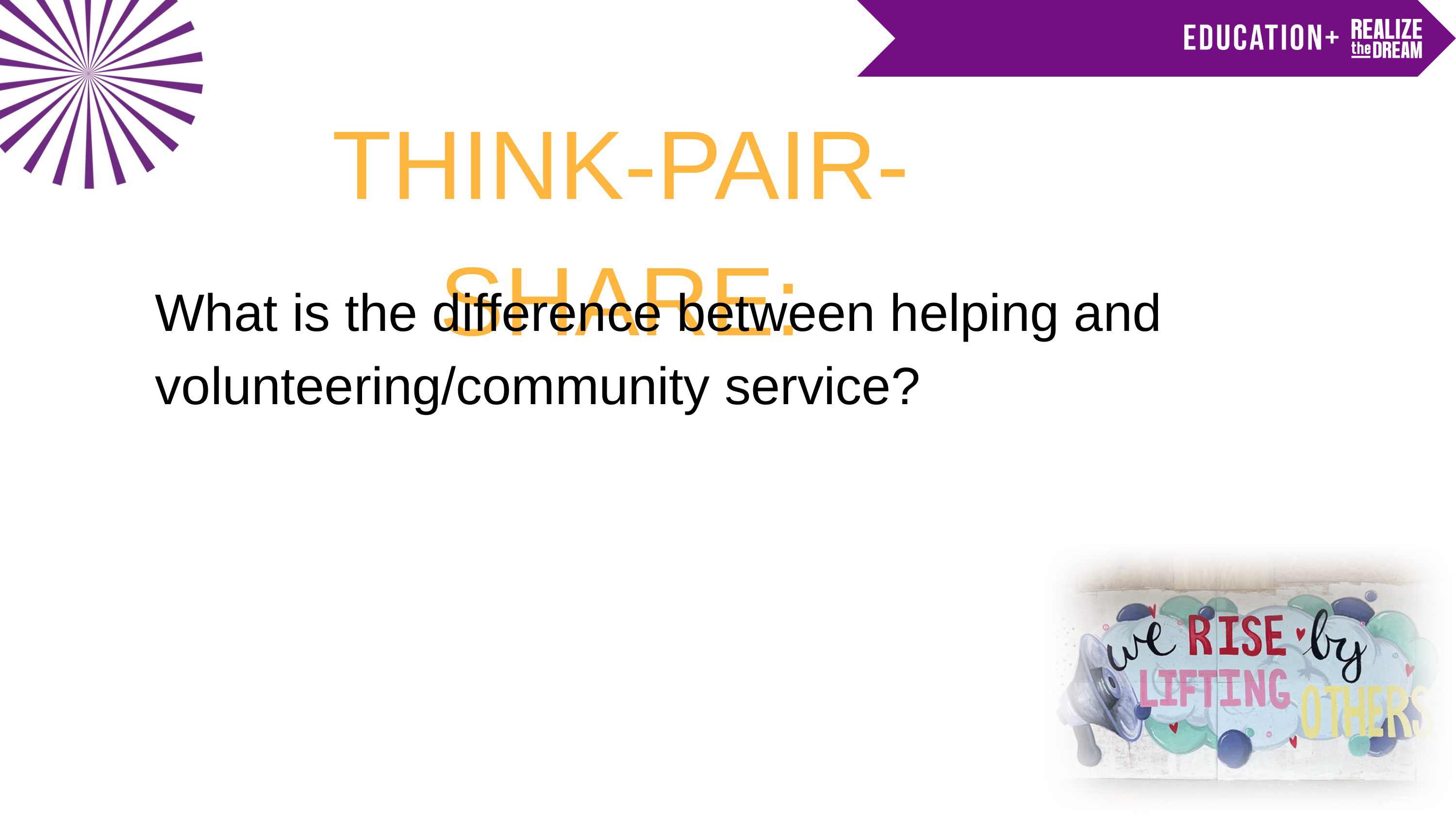

THINK-PAIR-SHARE:
What is the difference between helping and volunteering/community service?